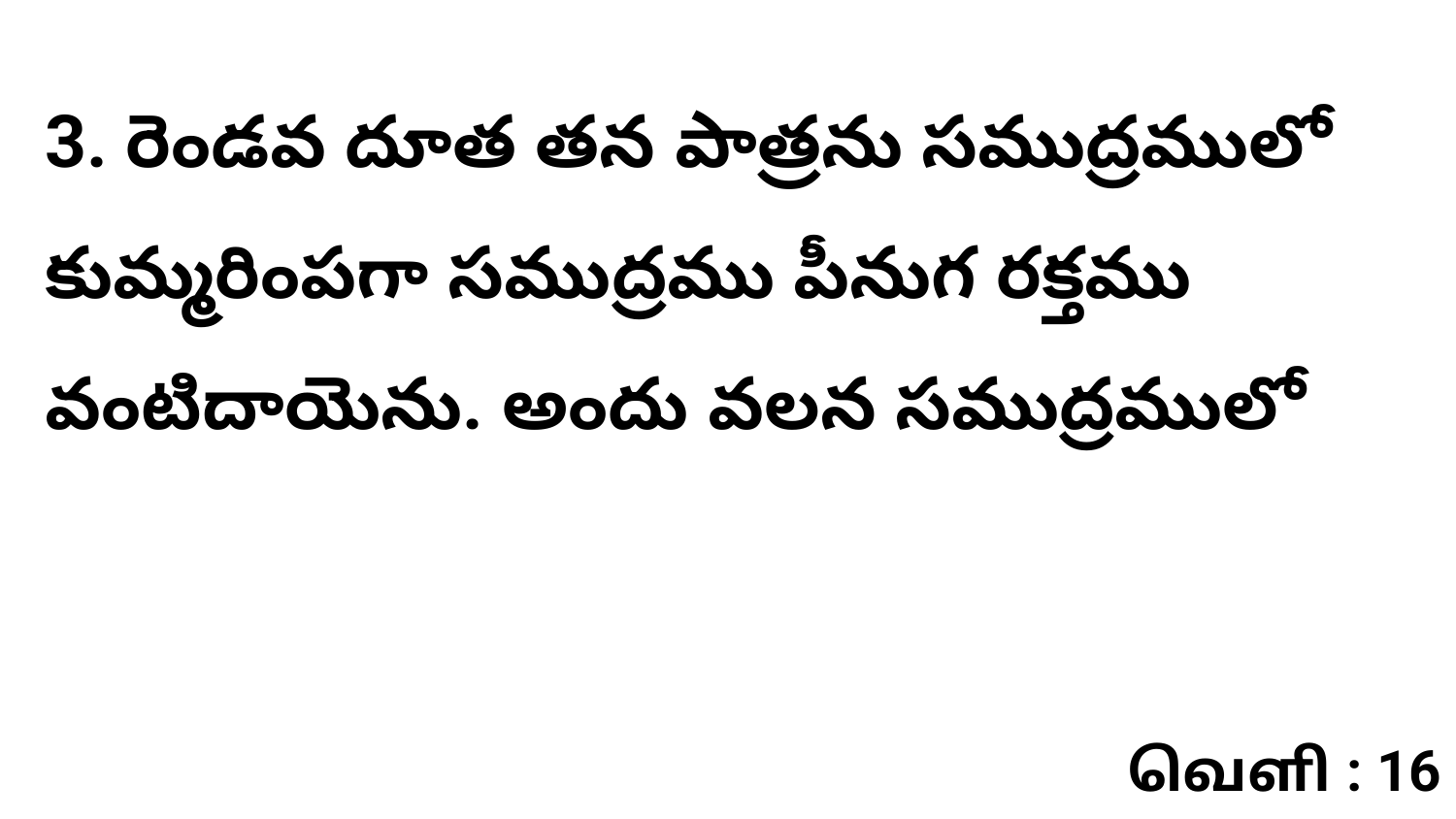

3. రెండవ దూత తన పాత్రను సముద్రములో కుమ్మరింపగా సముద్రము పీనుగ రక్తము వంటిదాయెను. అందు వలన సముద్రములో
வெளி : 16